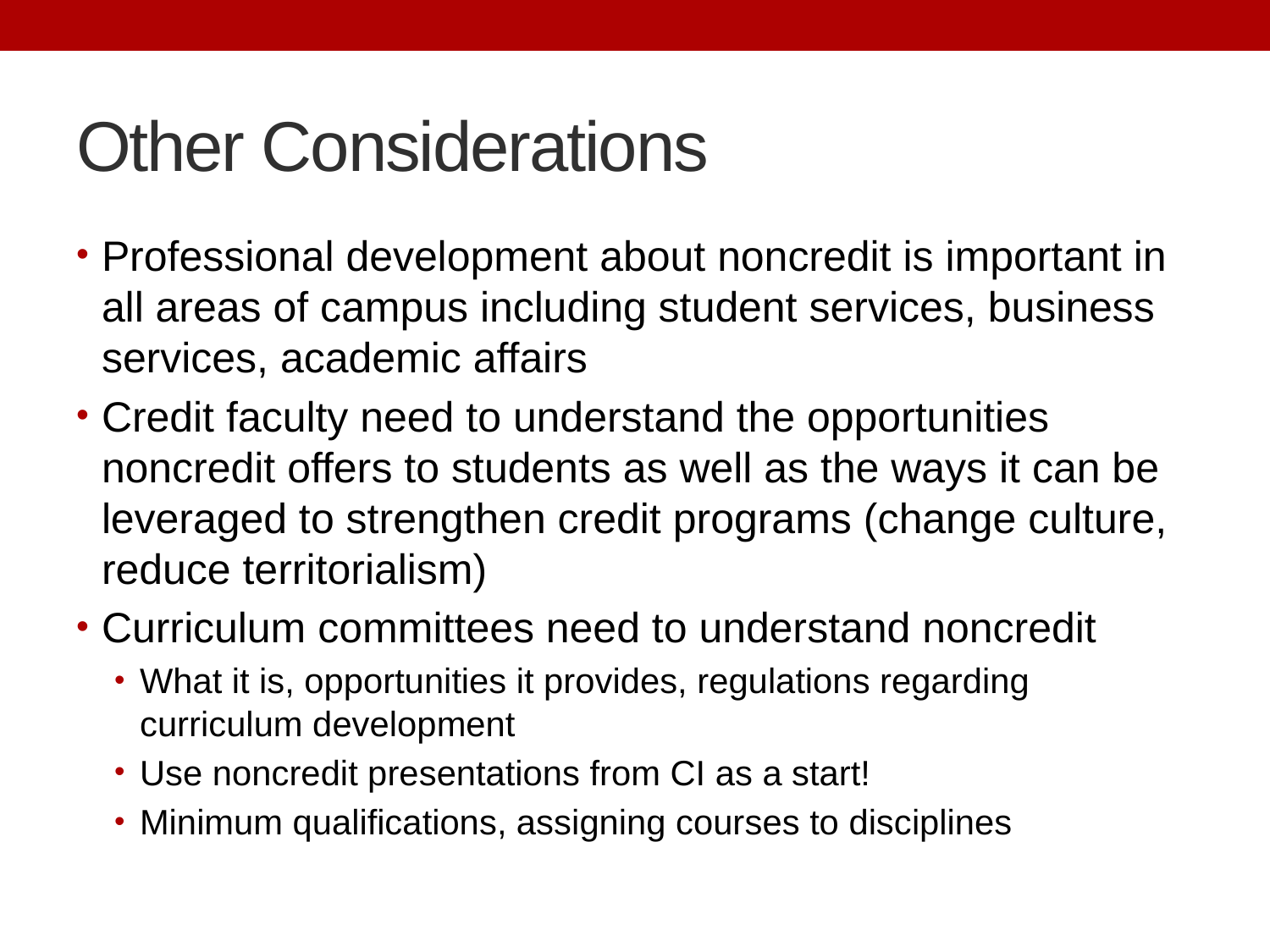

# Other Considerations
Professional development about noncredit is important in all areas of campus including student services, business services, academic affairs
Credit faculty need to understand the opportunities noncredit offers to students as well as the ways it can be leveraged to strengthen credit programs (change culture, reduce territorialism)
Curriculum committees need to understand noncredit
What it is, opportunities it provides, regulations regarding curriculum development
Use noncredit presentations from CI as a start!
Minimum qualifications, assigning courses to disciplines